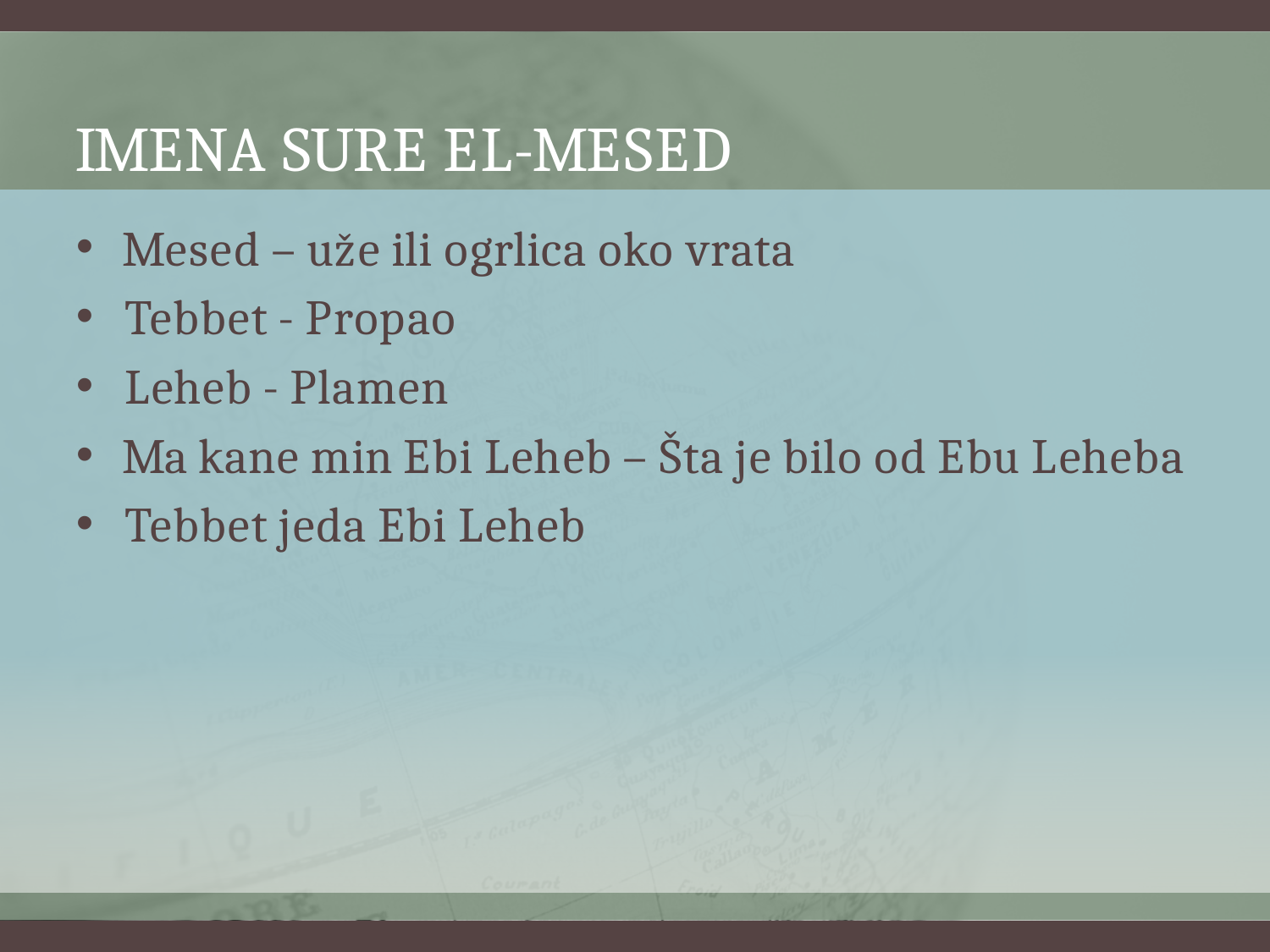

# Imena sure El-Mesed
Mesed – uže ili ogrlica oko vrata
Tebbet - Propao
Leheb - Plamen
Ma kane min Ebi Leheb – Šta je bilo od Ebu Leheba
Tebbet jeda Ebi Leheb